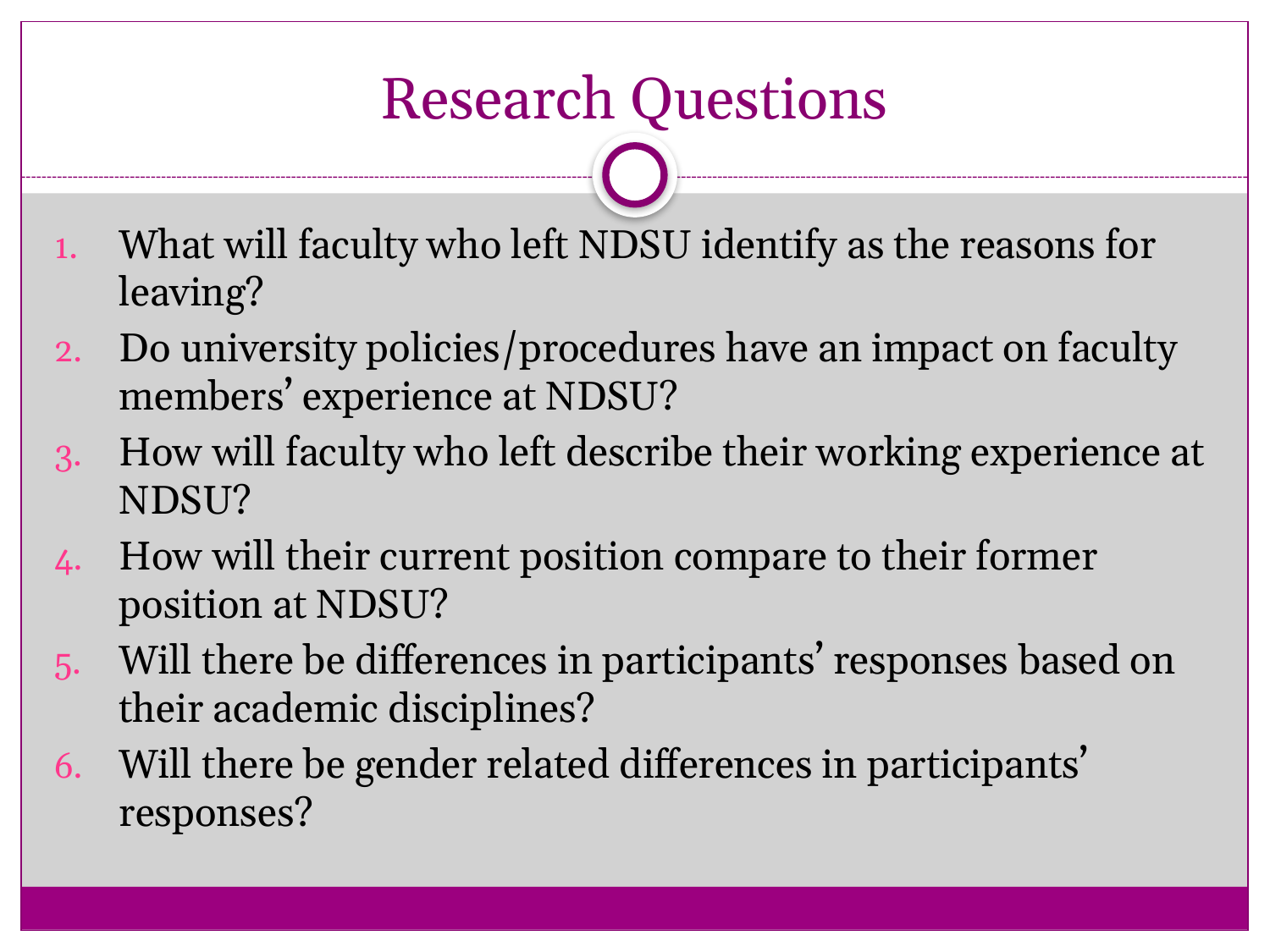

# Research Questions
What will faculty who left NDSU identify as the reasons for leaving?
Do university policies/procedures have an impact on faculty members’ experience at NDSU?
How will faculty who left describe their working experience at NDSU?
How will their current position compare to their former position at NDSU?
Will there be differences in participants’ responses based on their academic disciplines?
Will there be gender related differences in participants’ responses?